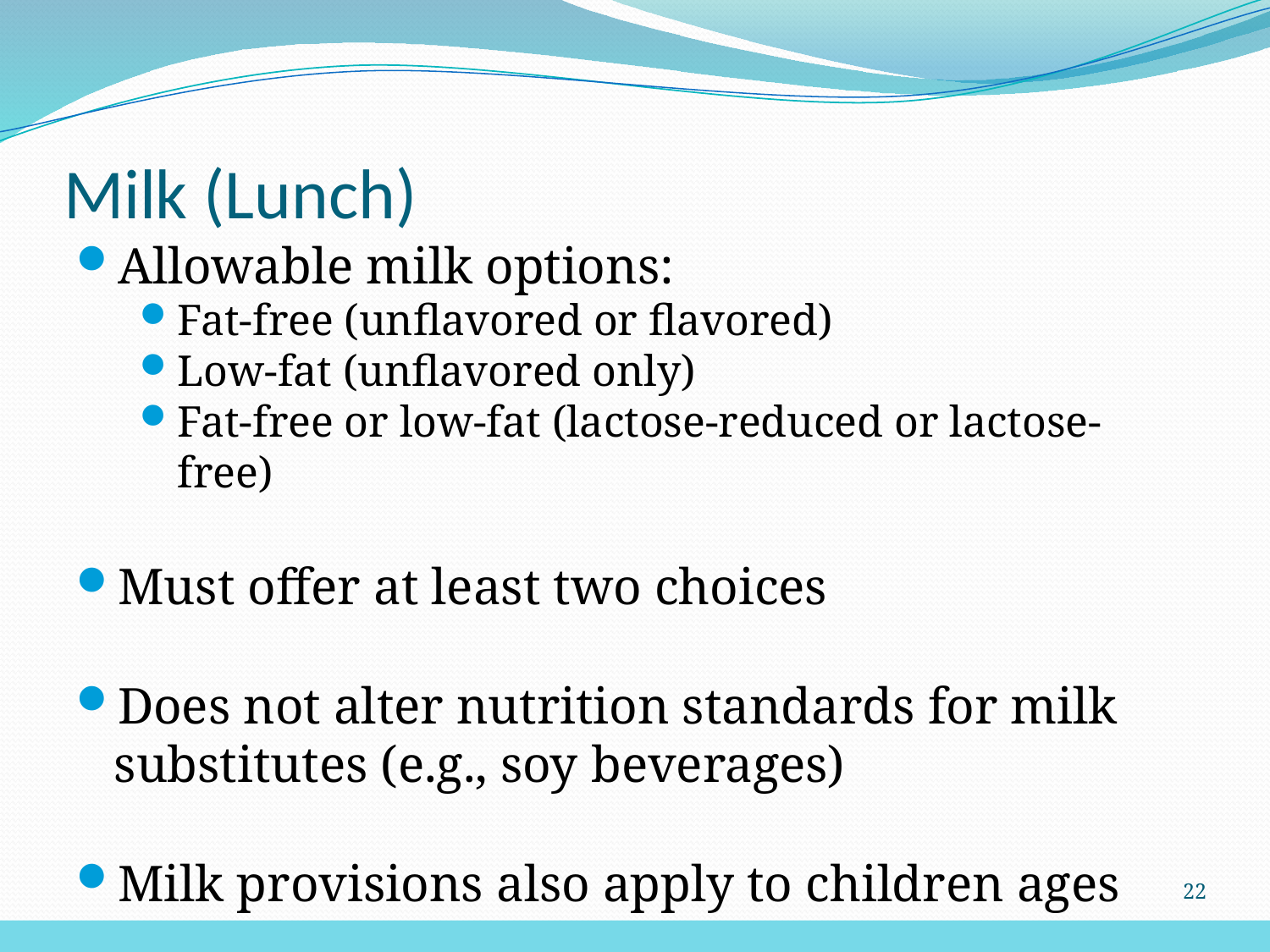

# Milk (Lunch)
Allowable milk options:
Fat-free (unflavored or flavored)
Low-fat (unflavored only)
Fat-free or low-fat (lactose-reduced or lactose-free)

Must offer at least two choices

Does not alter nutrition standards for milk substitutes (e.g., soy beverages)

Milk provisions also apply to children ages 3-4

22